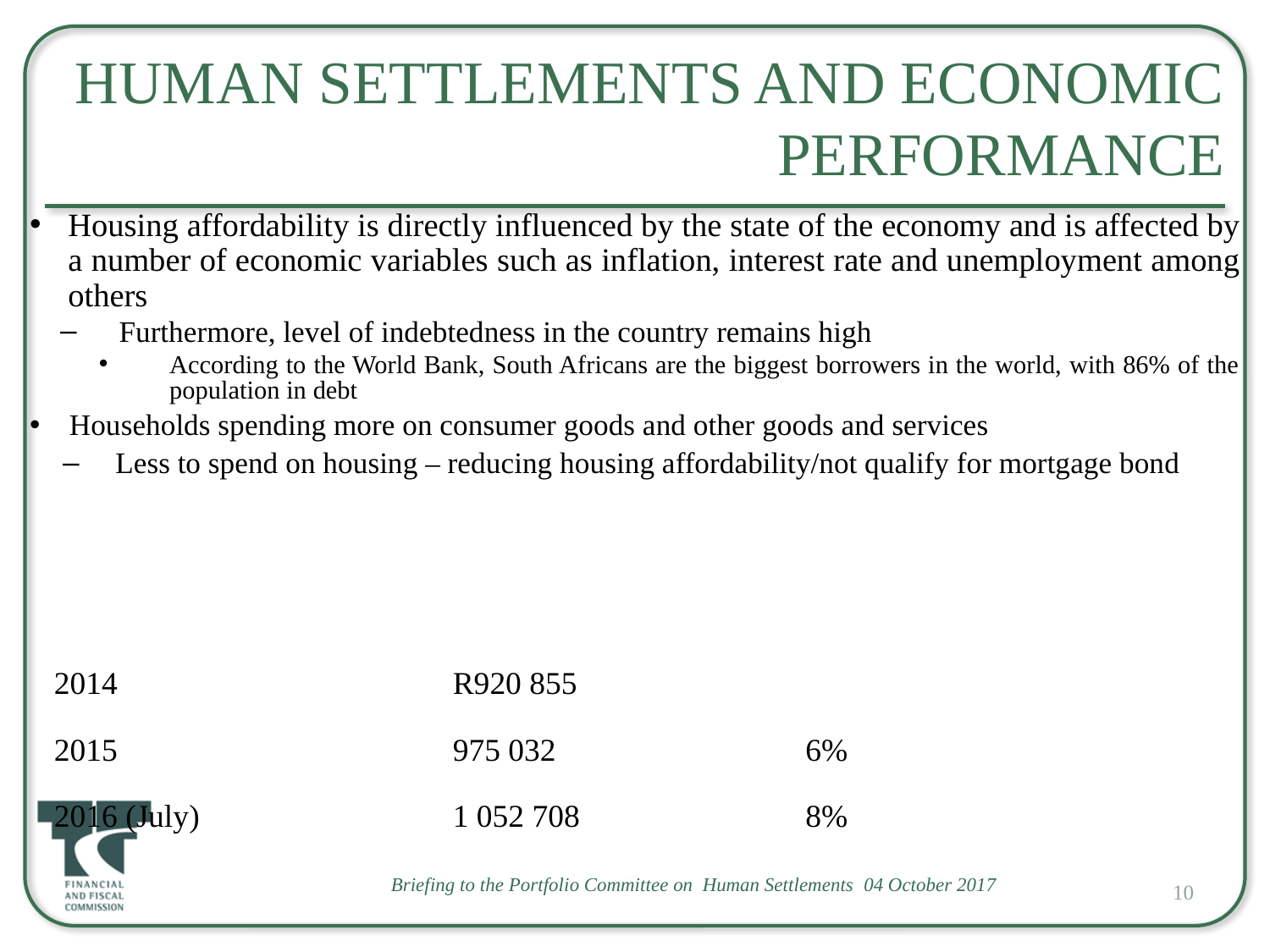

# Human Settlements and Economic Performance
Housing affordability is directly influenced by the state of the economy and is affected by a number of economic variables such as inflation, interest rate and unemployment among others
Furthermore, level of indebtedness in the country remains high
According to the World Bank, South Africans are the biggest borrowers in the world, with 86% of the population in debt
Households spending more on consumer goods and other goods and services
Less to spend on housing – reducing housing affordability/not qualify for mortgage bond

| Average purchase priceYear |  | Year-on-year price increase |
| --- | --- | --- |
| 2014 | R920 855 |  |
| 2015 | 975 032 | 6% |
| 2016 (July) | 1 052 708 | 8% |
10
Briefing to the Portfolio Committee on  Human Settlements  04 October 2017